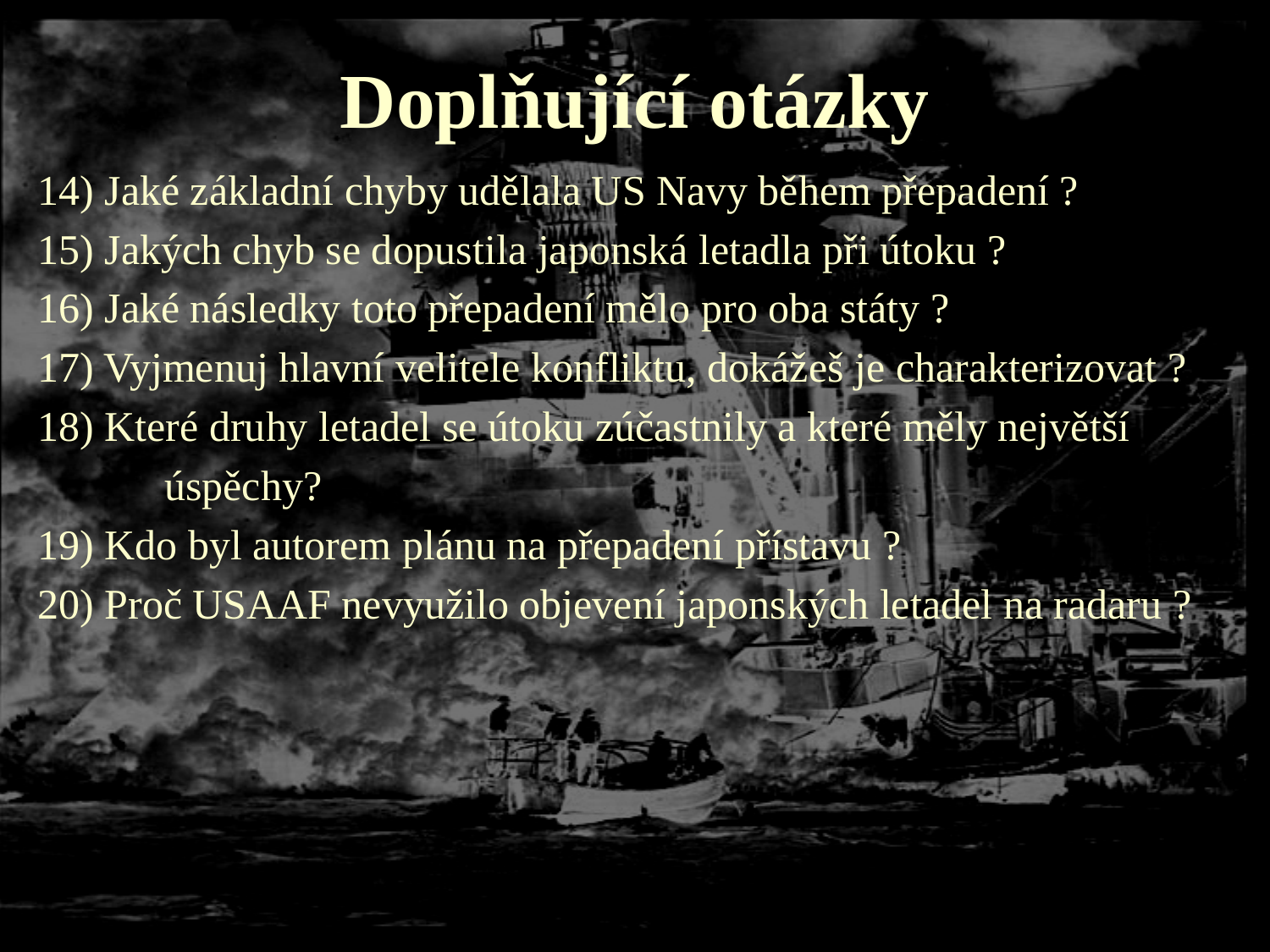

# Doplňující otázky
14) Jaké základní chyby udělala US Navy během přepadení ?
15) Jakých chyb se dopustila japonská letadla při útoku ?
16) Jaké následky toto přepadení mělo pro oba státy ?
17) Vyjmenuj hlavní velitele konfliktu, dokážeš je charakterizovat ?
18) Které druhy letadel se útoku zúčastnily a které měly největší
 	úspěchy?
19) Kdo byl autorem plánu na přepadení přístavu ?
20) Proč USAAF nevyužilo objevení japonských letadel na radaru ?